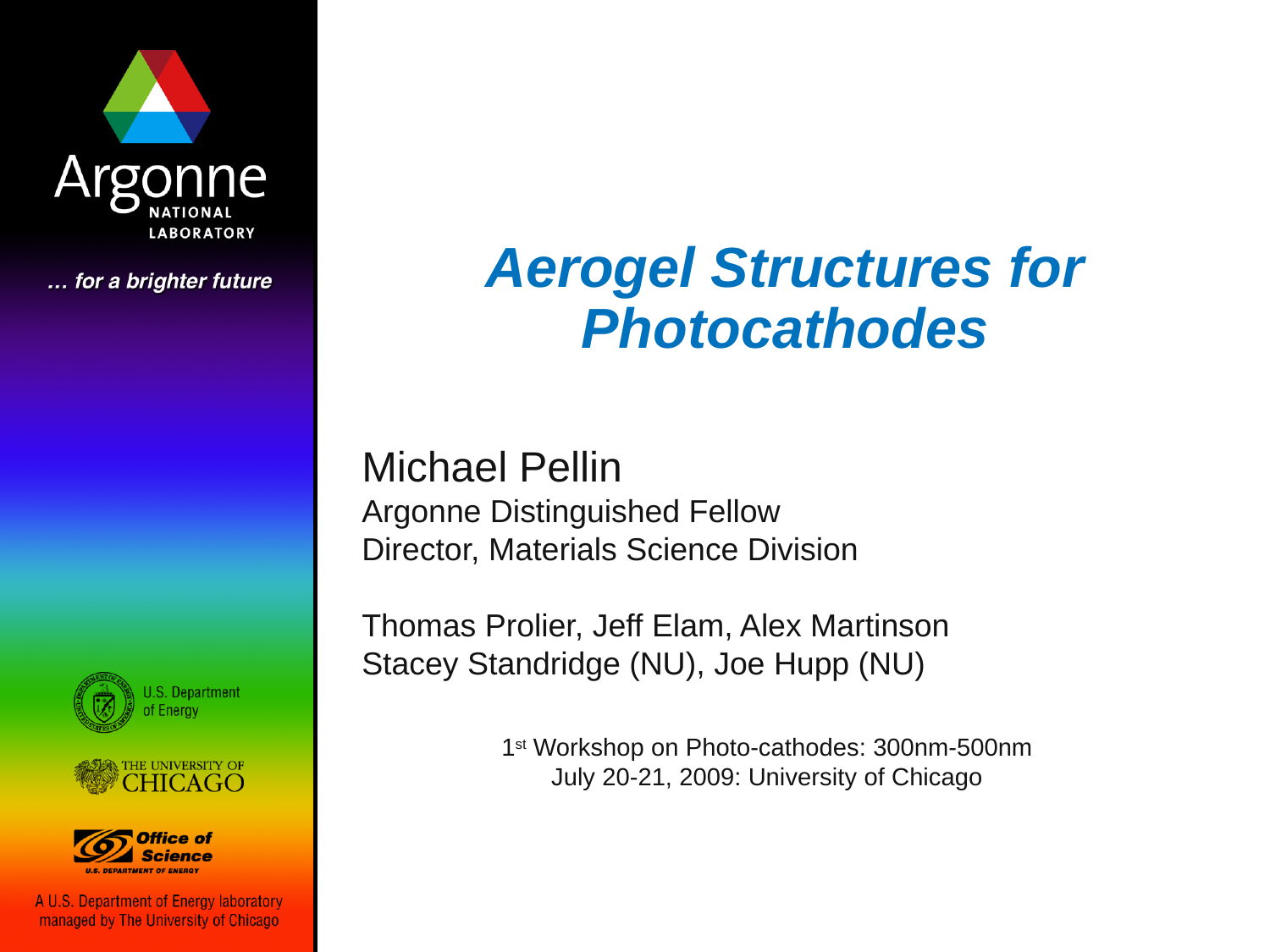

# Aerogel Structures for Photocathodes
Michael Pellin
Argonne Distinguished Fellow
Director, Materials Science Division

Thomas Prolier, Jeff Elam, Alex Martinson
Stacey Standridge (NU), Joe Hupp (NU)

1st Workshop on Photo-cathodes: 300nm-500nm
July 20-21, 2009: University of Chicago